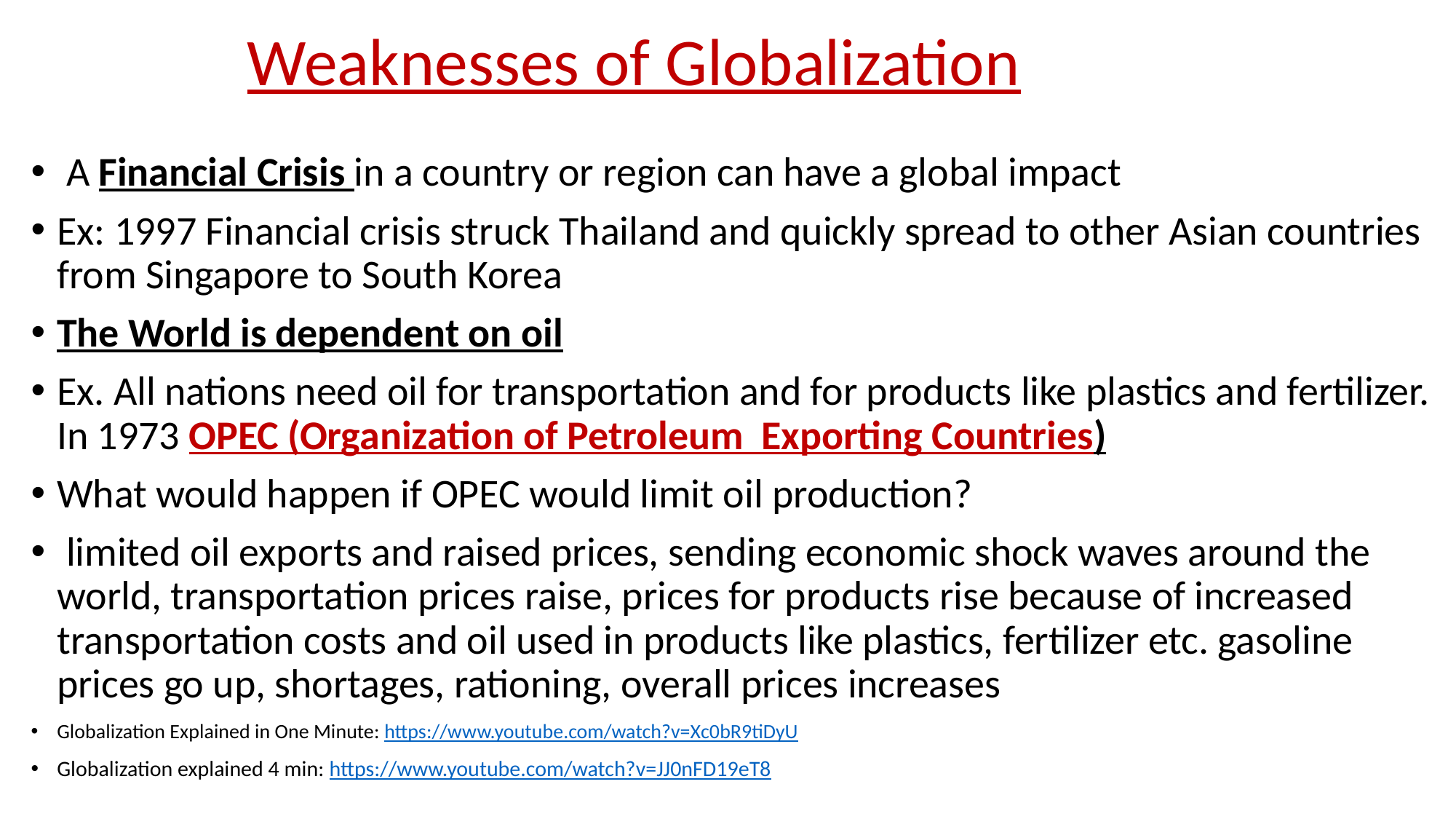

# Weaknesses of Globalization
 A Financial Crisis in a country or region can have a global impact
Ex: 1997 Financial crisis struck Thailand and quickly spread to other Asian countries from Singapore to South Korea
The World is dependent on oil
Ex. All nations need oil for transportation and for products like plastics and fertilizer. In 1973 OPEC (Organization of Petroleum  Exporting Countries)
What would happen if OPEC would limit oil production?
 limited oil exports and raised prices, sending economic shock waves around the world, transportation prices raise, prices for products rise because of increased transportation costs and oil used in products like plastics, fertilizer etc. gasoline prices go up, shortages, rationing, overall prices increases
Globalization Explained in One Minute: https://www.youtube.com/watch?v=Xc0bR9tiDyU
Globalization explained 4 min: https://www.youtube.com/watch?v=JJ0nFD19eT8